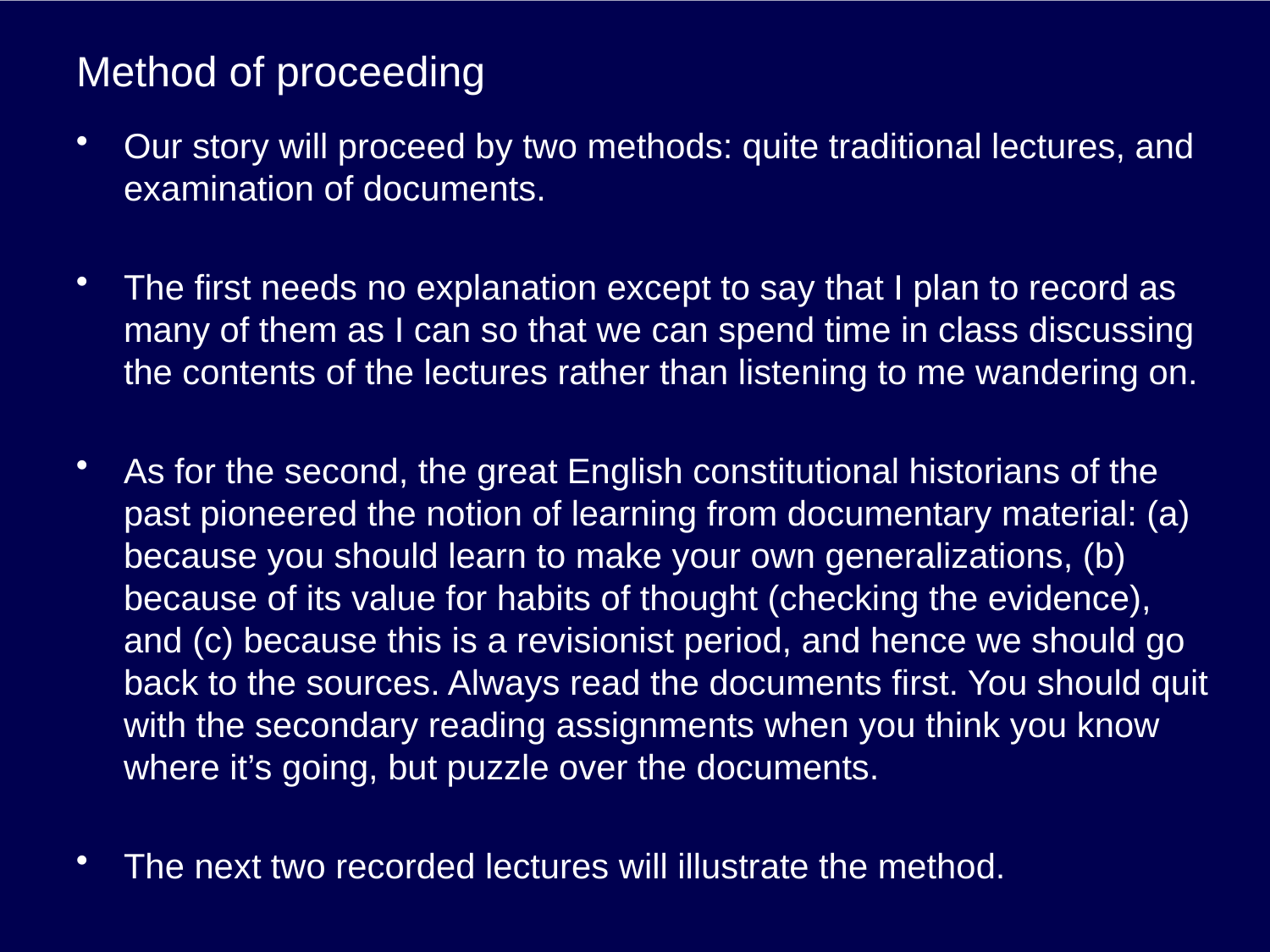

# Method of proceeding
Our story will proceed by two methods: quite traditional lectures, and examination of documents.

The first needs no explanation except to say that I plan to record as many of them as I can so that we can spend time in class discussing the contents of the lectures rather than listening to me wandering on.

As for the second, the great English constitutional historians of the past pioneered the notion of learning from documentary material: (a) because you should learn to make your own generalizations, (b) because of its value for habits of thought (checking the evidence), and (c) because this is a revisionist period, and hence we should go back to the sources. Always read the documents first. You should quit with the secondary reading assignments when you think you know where it’s going, but puzzle over the documents.

The next two recorded lectures will illustrate the method.